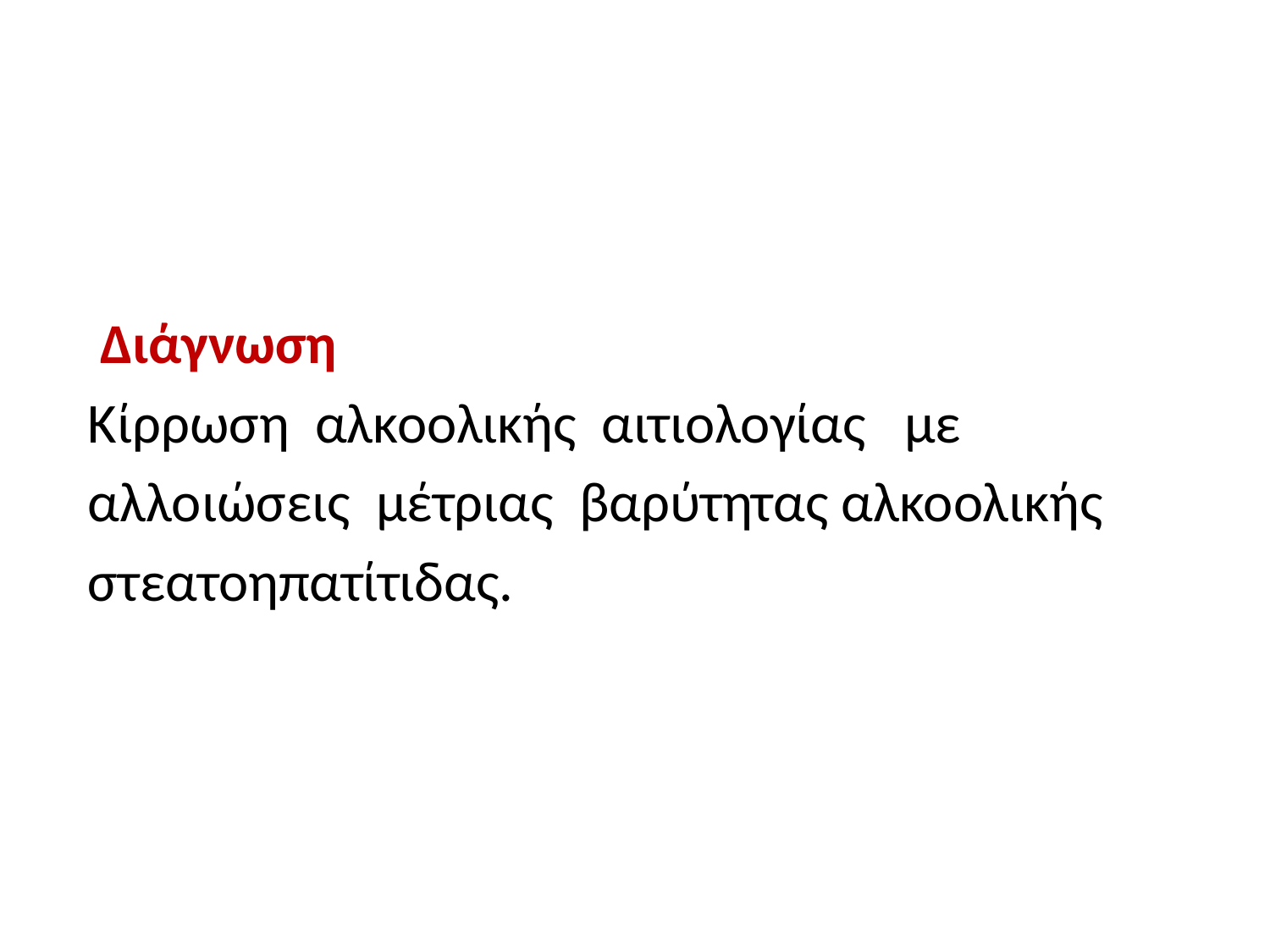

#

   Διάγνωση
  Κίρρωση  αλκοολικής  αιτιολογίας   με
  αλλοιώσεις  μέτριας  βαρύτητας αλκοολικής
  στεατοηπατίτιδας.